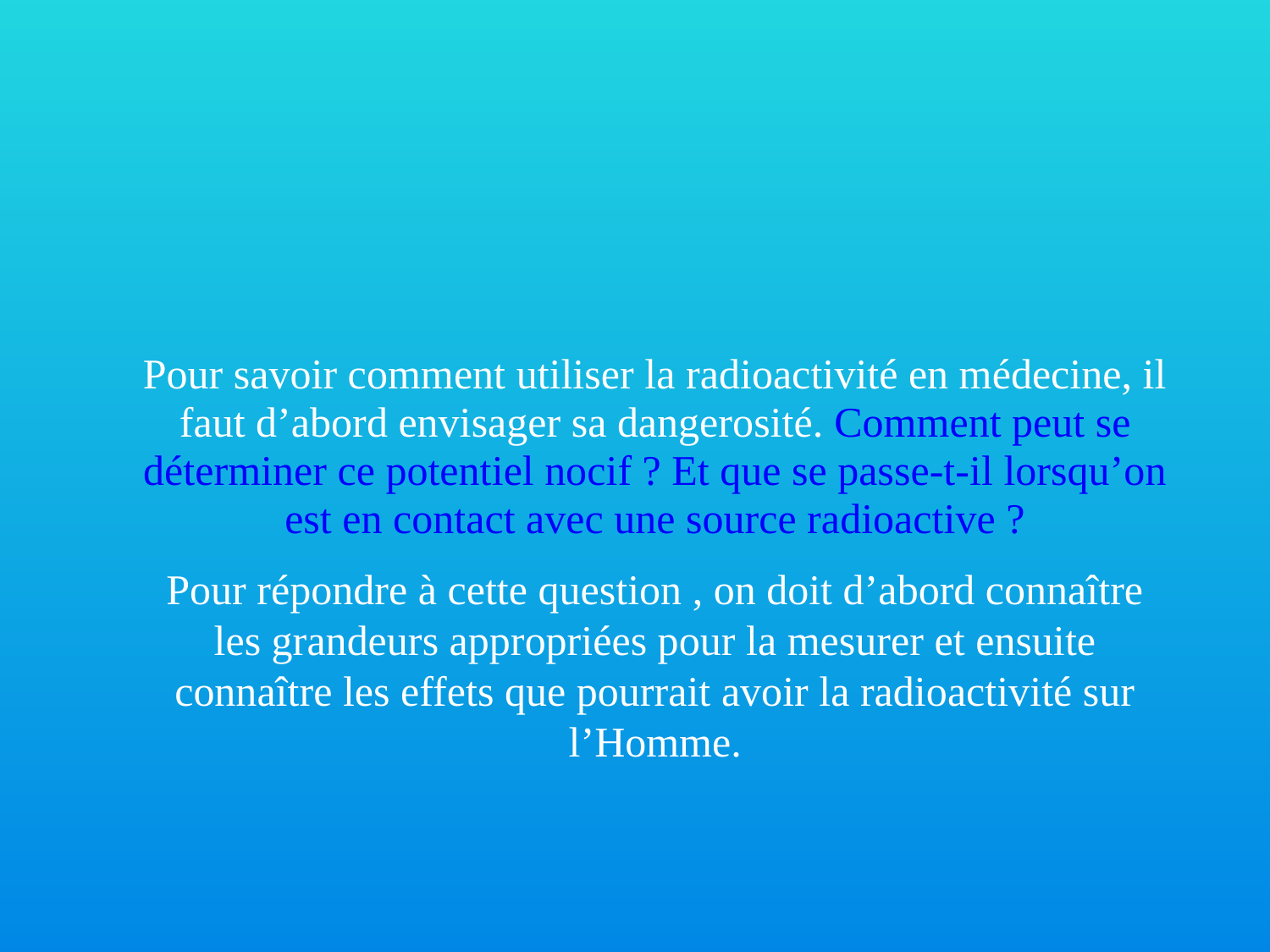

Pour savoir comment utiliser la radioactivité en médecine, il faut d’abord envisager sa dangerosité. Comment peut se déterminer ce potentiel nocif ? Et que se passe-t-il lorsqu’on est en contact avec une source radioactive ?
Pour répondre à cette question , on doit d’abord connaître les grandeurs appropriées pour la mesurer et ensuite connaître les effets que pourrait avoir la radioactivité sur l’Homme.